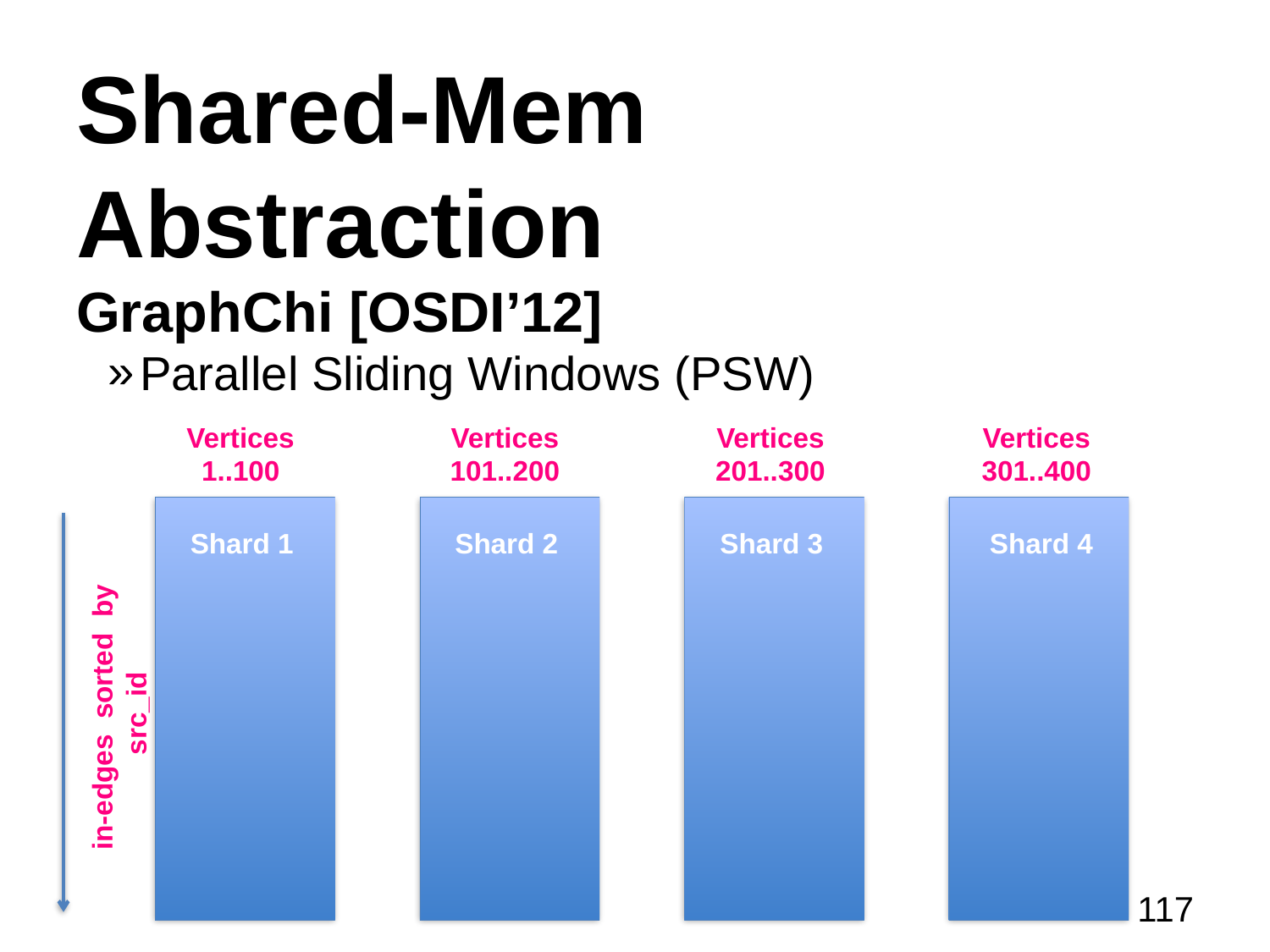

# Shared-Mem Abstraction
GraphChi [OSDI’12]
Parallel Sliding Windows (PSW)
Vertices
1..100
Vertices
101..200
Vertices
201..300
Vertices
301..400

Shard 1
Shard 2
Shard 3
Shard 4
Shard 1
in-edges  sorted  by  src_id
117